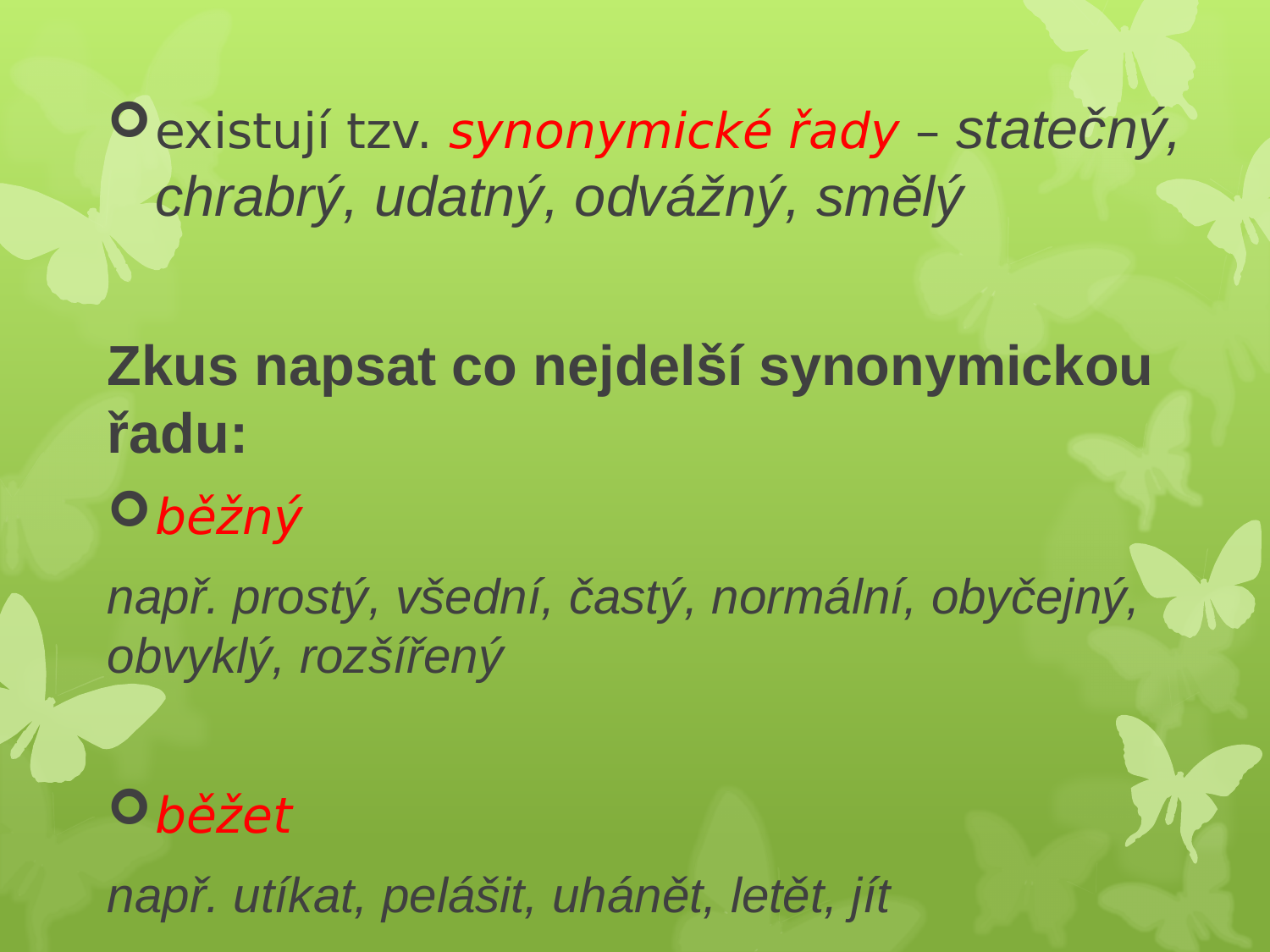

existují tzv. synonymické řady – statečný, chrabrý, udatný, odvážný, smělý

Zkus napsat co nejdelší synonymickou řadu:
běžný
např. prostý, všední, častý, normální, obyčejný, obvyklý, rozšířený

běžet
např. utíkat, pelášit, uhánět, letět, jít